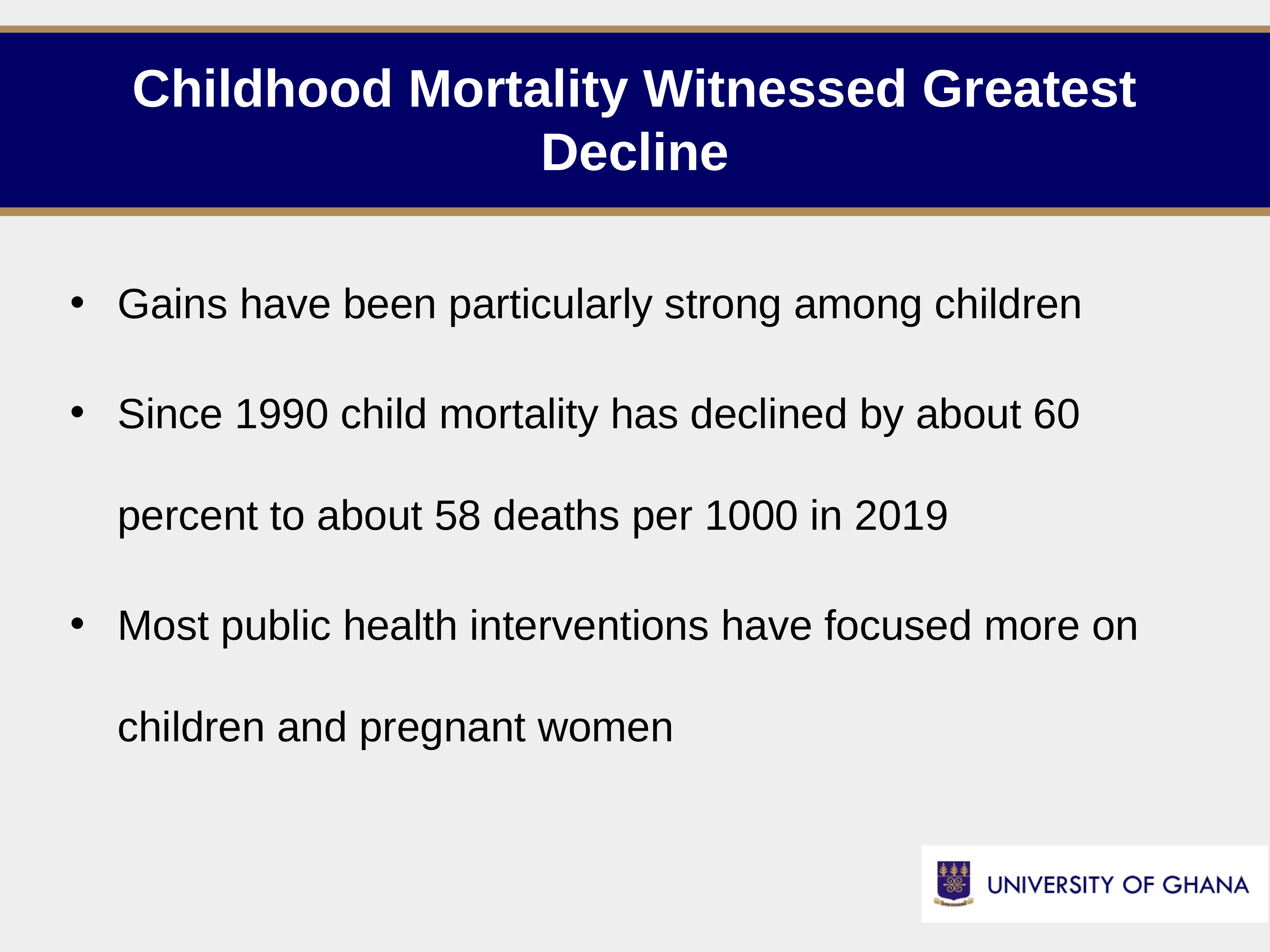

# Childhood Mortality Witnessed Greatest Decline
Gains have been particularly strong among children
Since 1990 child mortality has declined by about 60 percent to about 58 deaths per 1000 in 2019
Most public health interventions have focused more on children and pregnant women